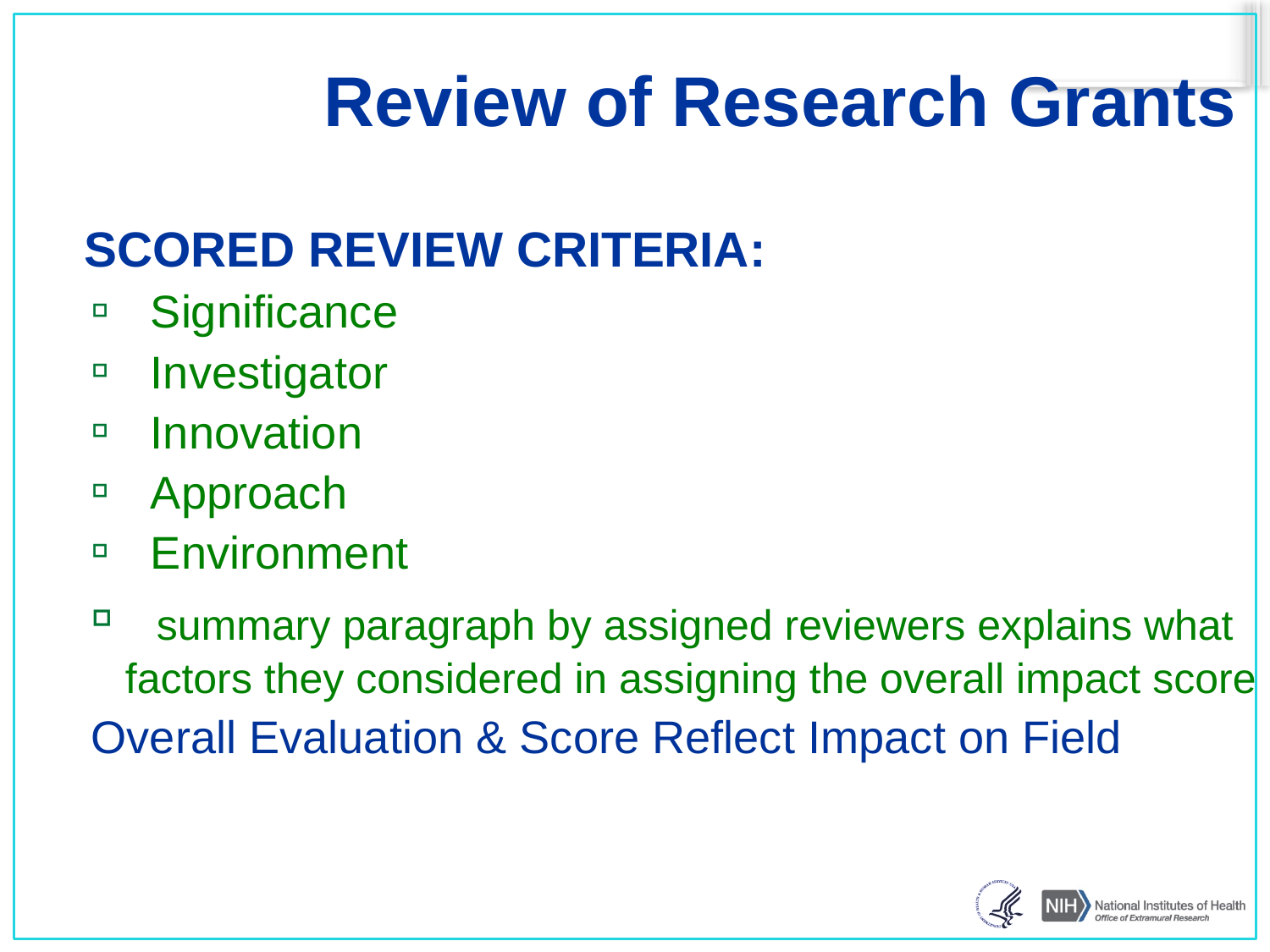

# Review of Research Grants
SCORED REVIEW CRITERIA:
  Significance
  Investigator
  Innovation
  Approach
  Environment
  summary paragraph by assigned reviewers explains what factors they considered in assigning the overall impact score
Overall Evaluation & Score Reflect Impact on Field